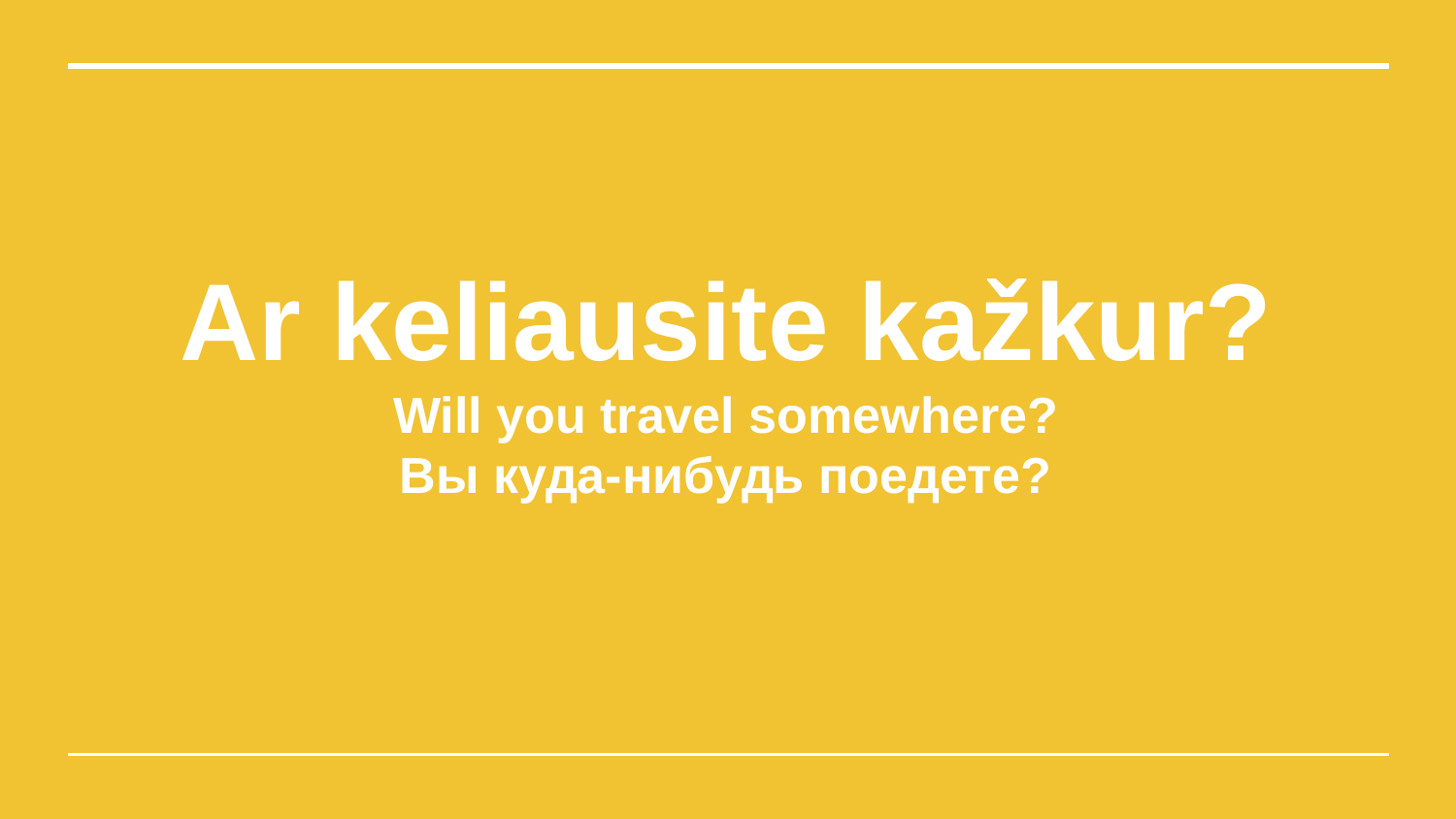

# Ar keliausite kažkur?
Will you travel somewhere?
Вы куда-нибудь поедете?